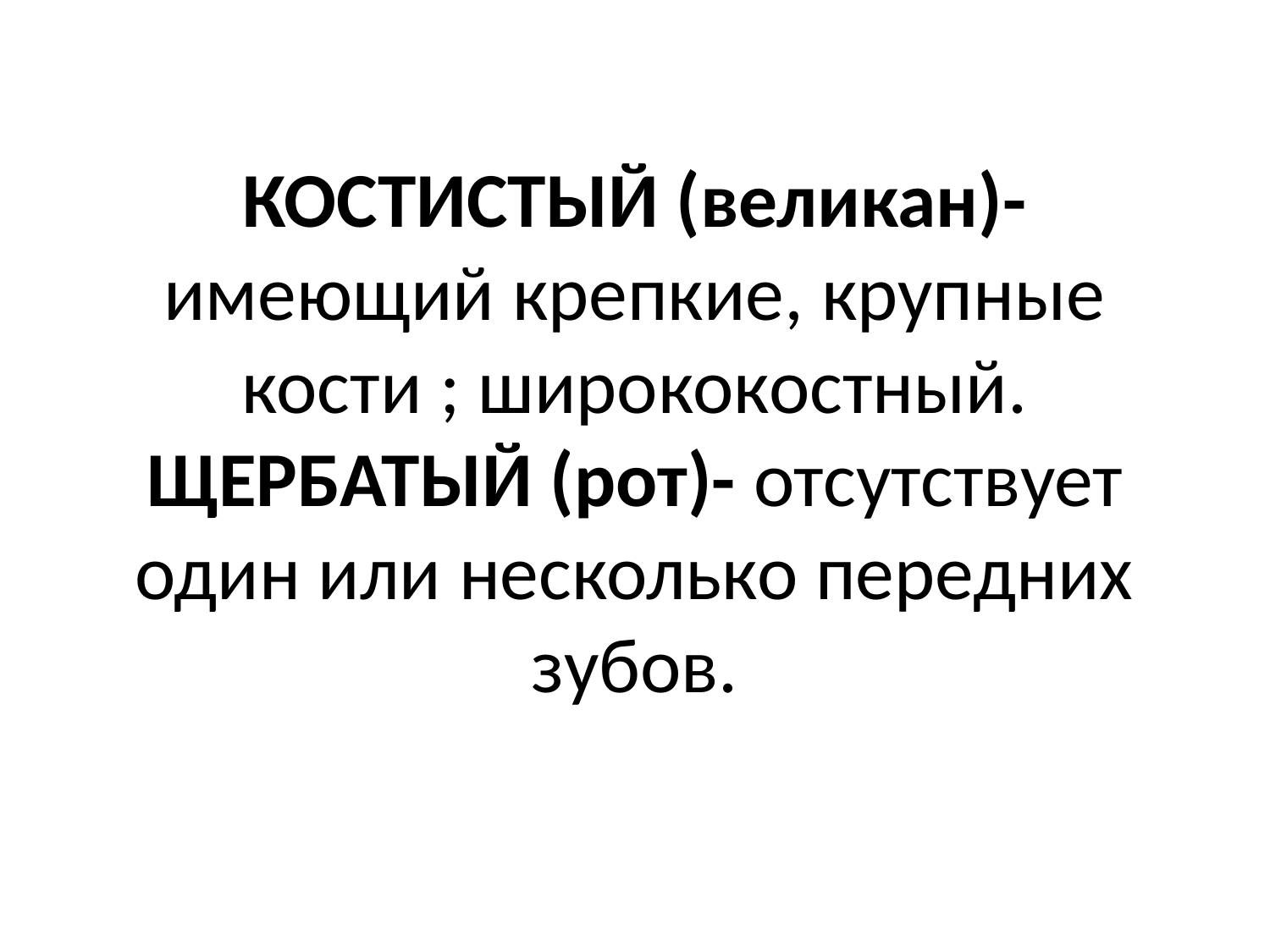

# КОСТИСТЫЙ (великан)- имеющий крепкие, крупные кости ; ширококостный. ЩЕРБАТЫЙ (рот)- отсутствует один или несколько передних зубов.